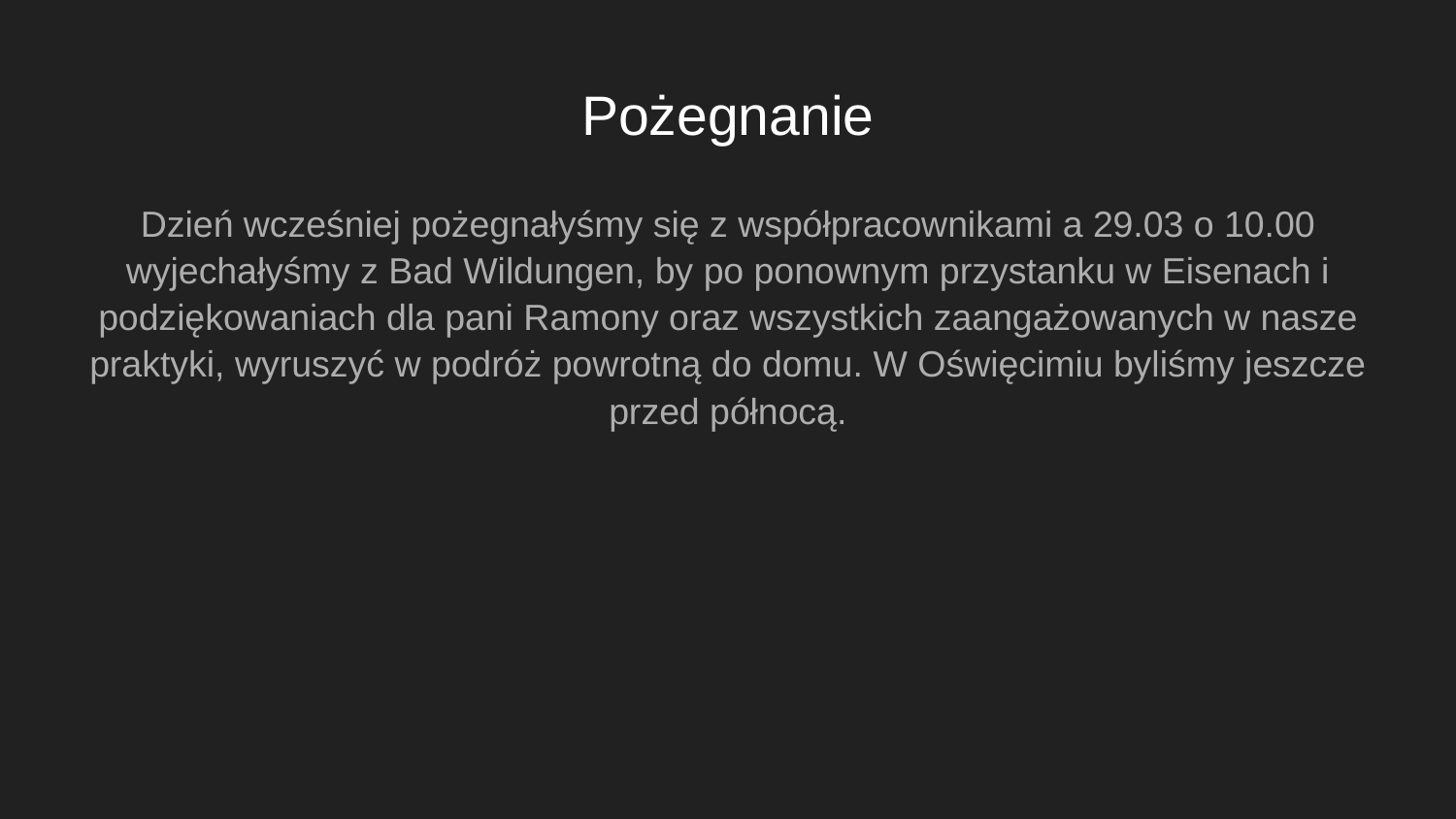

# Pożegnanie
Dzień wcześniej pożegnałyśmy się z współpracownikami a 29.03 o 10.00 wyjechałyśmy z Bad Wildungen, by po ponownym przystanku w Eisenach i podziękowaniach dla pani Ramony oraz wszystkich zaangażowanych w nasze praktyki, wyruszyć w podróż powrotną do domu. W Oświęcimiu byliśmy jeszcze przed północą.